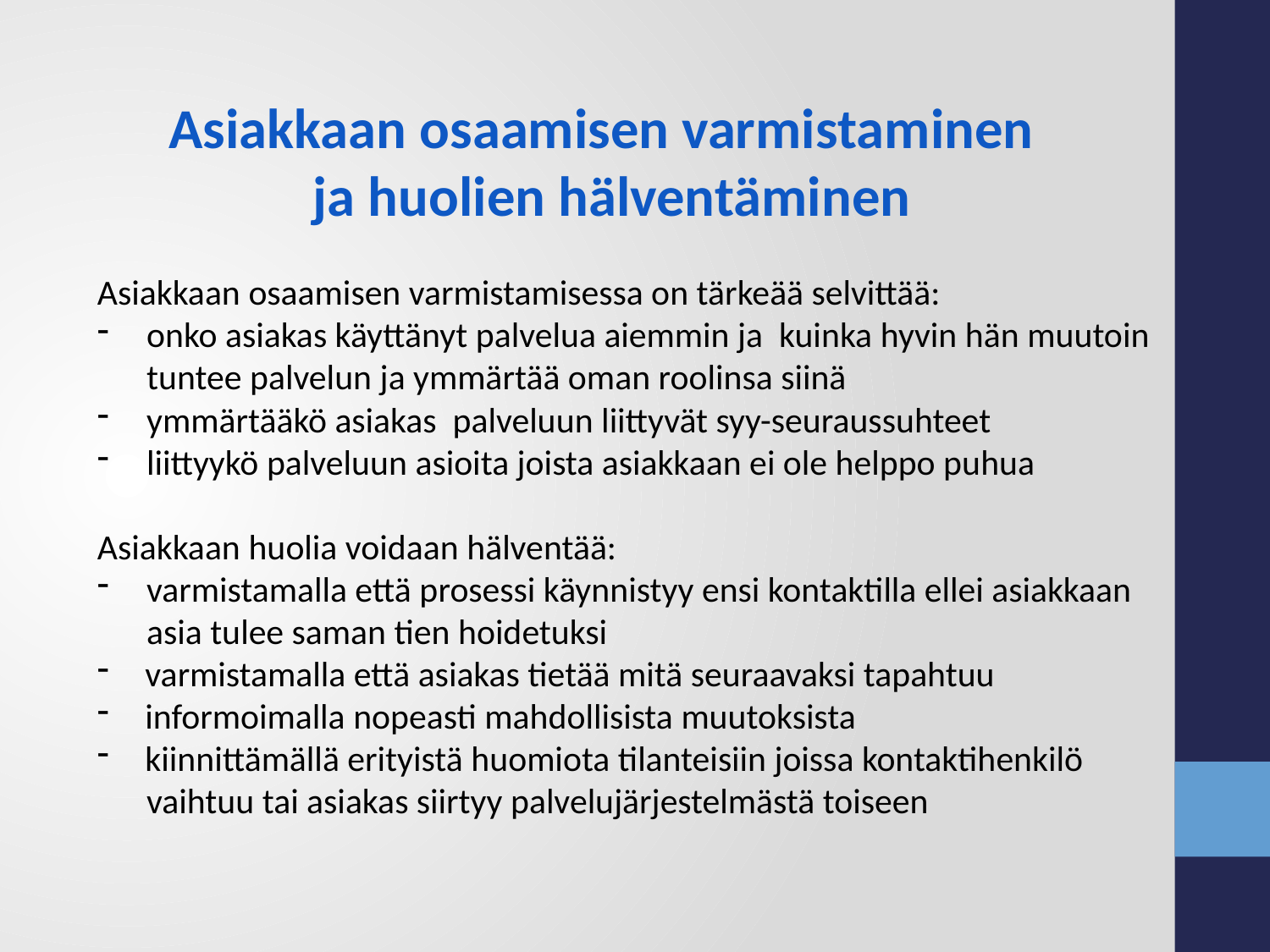

Asiakkaan osaamisen varmistaminen
                 ja huolien hälventäminen

Asiakkaan osaamisen varmistamisessa on tärkeää selvittää:
onko asiakas käyttänyt palvelua aiemmin ja  kuinka hyvin hän muutoin tuntee palvelun ja ymmärtää oman roolinsa siinä
ymmärtääkö asiakas  palveluun liittyvät syy-seuraussuhteet
liittyykö palveluun asioita joista asiakkaan ei ole helppo puhua

Asiakkaan huolia voidaan hälventää:
varmistamalla että prosessi käynnistyy ensi kontaktilla ellei asiakkaan
	asia tulee saman tien hoidetuksi
varmistamalla että asiakas tietää mitä seuraavaksi tapahtuu
informoimalla nopeasti mahdollisista muutoksista
kiinnittämällä erityistä huomiota tilanteisiin joissa kontaktihenkilö
	vaihtuu tai asiakas siirtyy palvelujärjestelmästä toiseen